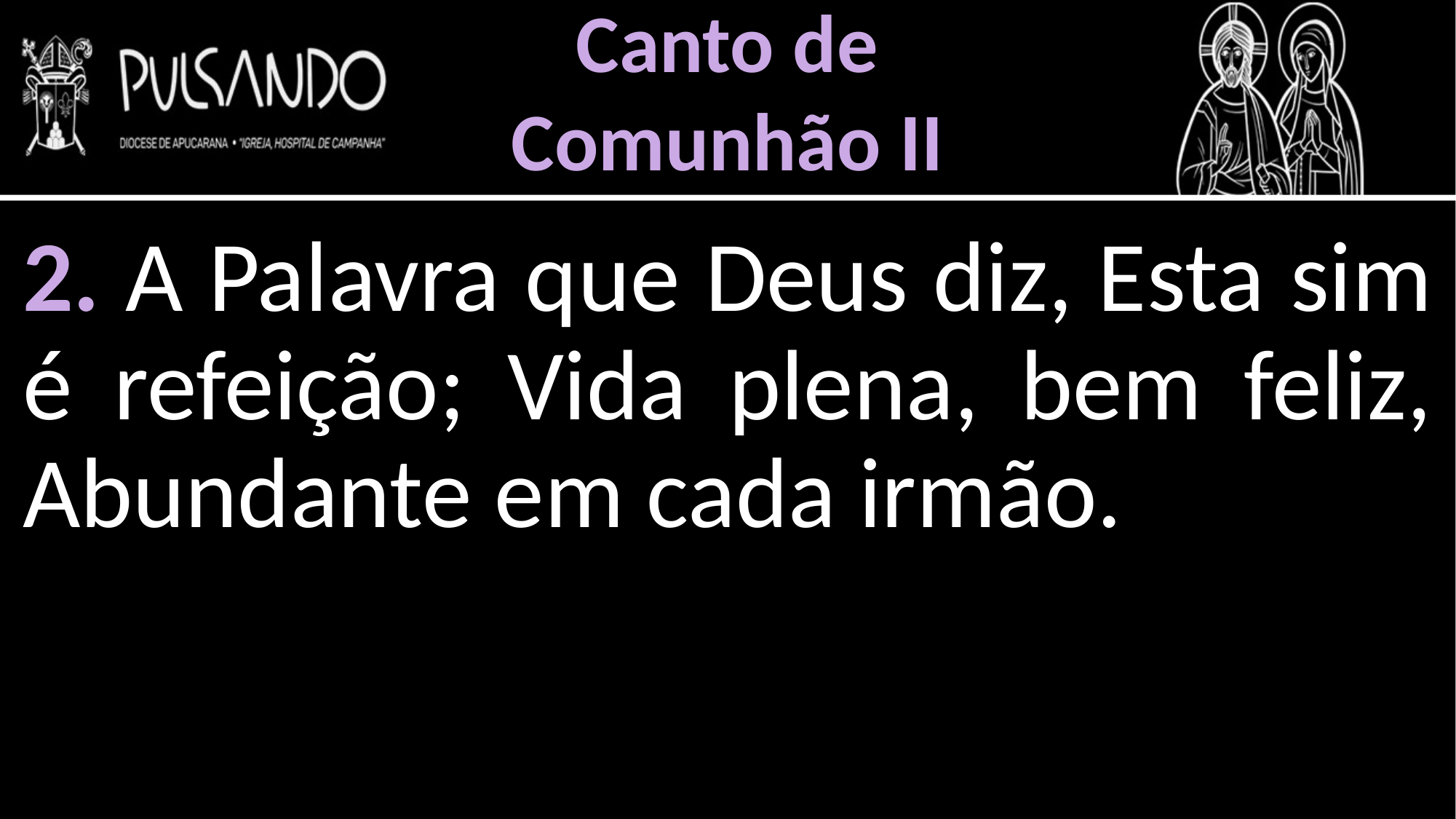

Canto de
Comunhão II
2. A Palavra que Deus diz, Esta sim é refeição; Vida plena, bem feliz, Abundante em cada irmão.